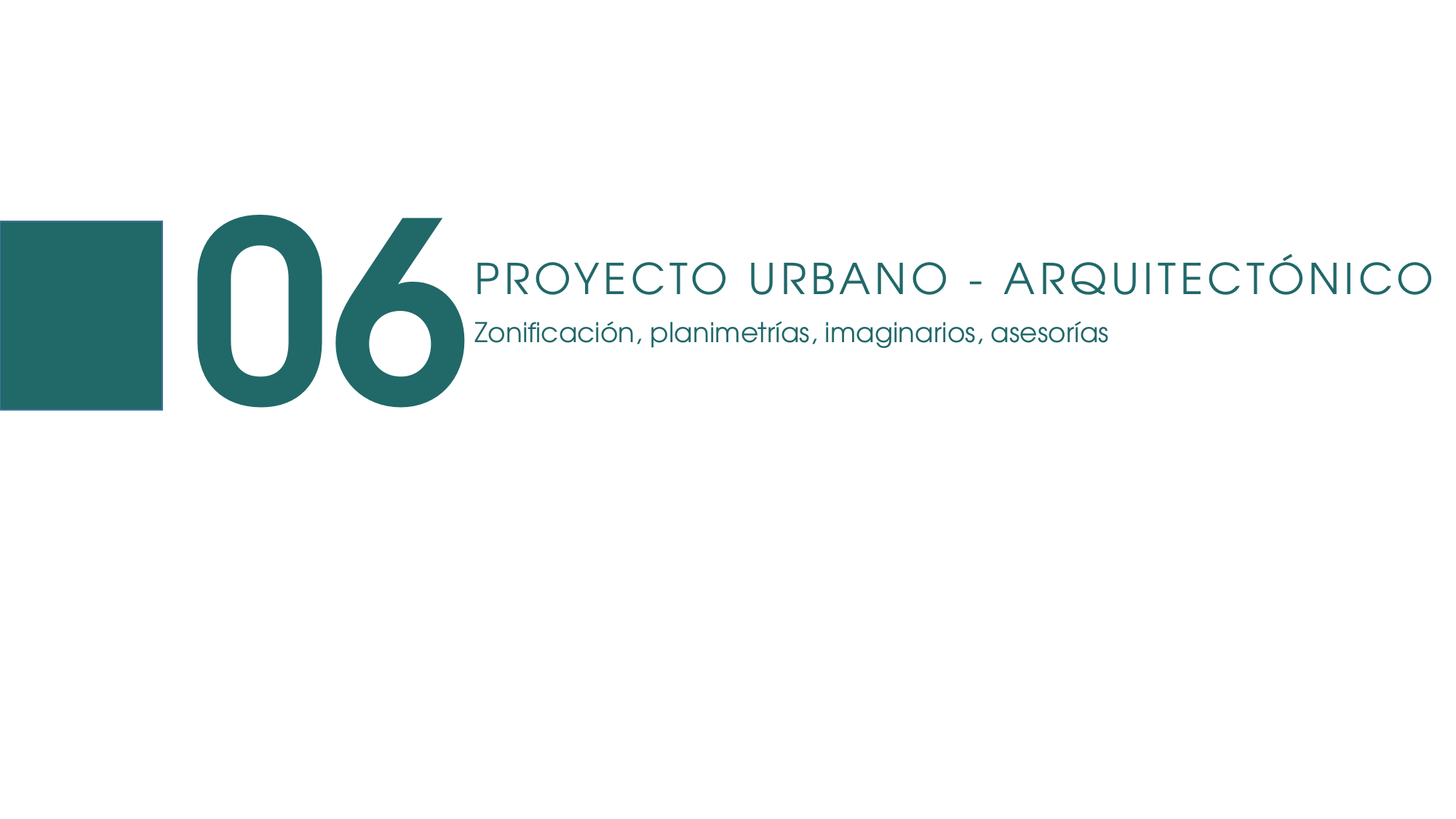

06

PROYECTO URBANO - ARQUITECTÓNICO
Zonificación, planimetrías, imaginarios, asesorías